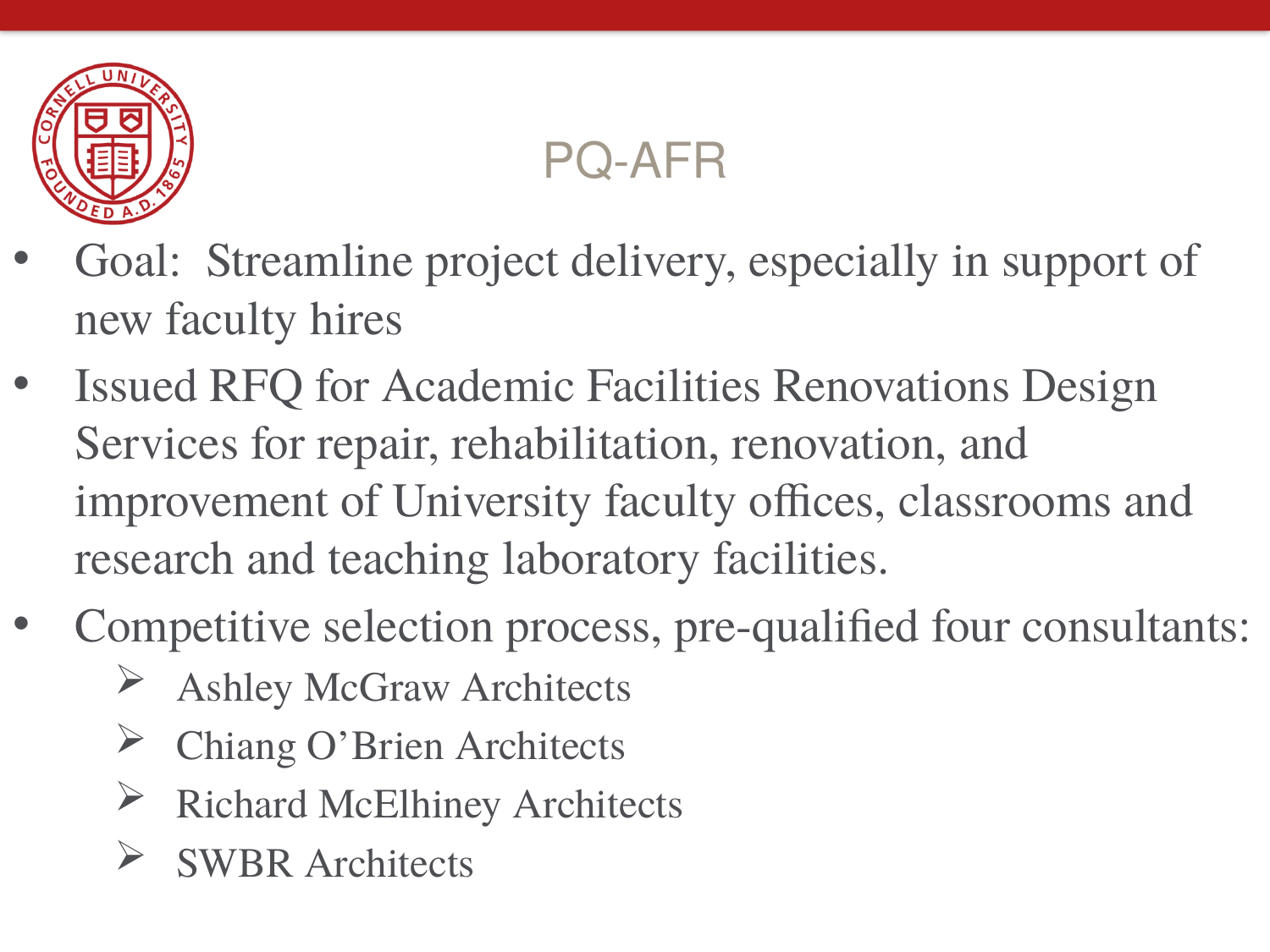

# PQ-AFR
Goal:  Streamline project delivery, especially in support of new faculty hires
Issued RFQ for Academic Facilities Renovations Design Services for repair, rehabilitation, renovation, and improvement of University faculty offices, classrooms and research and teaching laboratory facilities.
Competitive selection process, pre-qualified four consultants:
Ashley McGraw Architects
Chiang O’Brien Architects
Richard McElhiney Architects
SWBR Architects